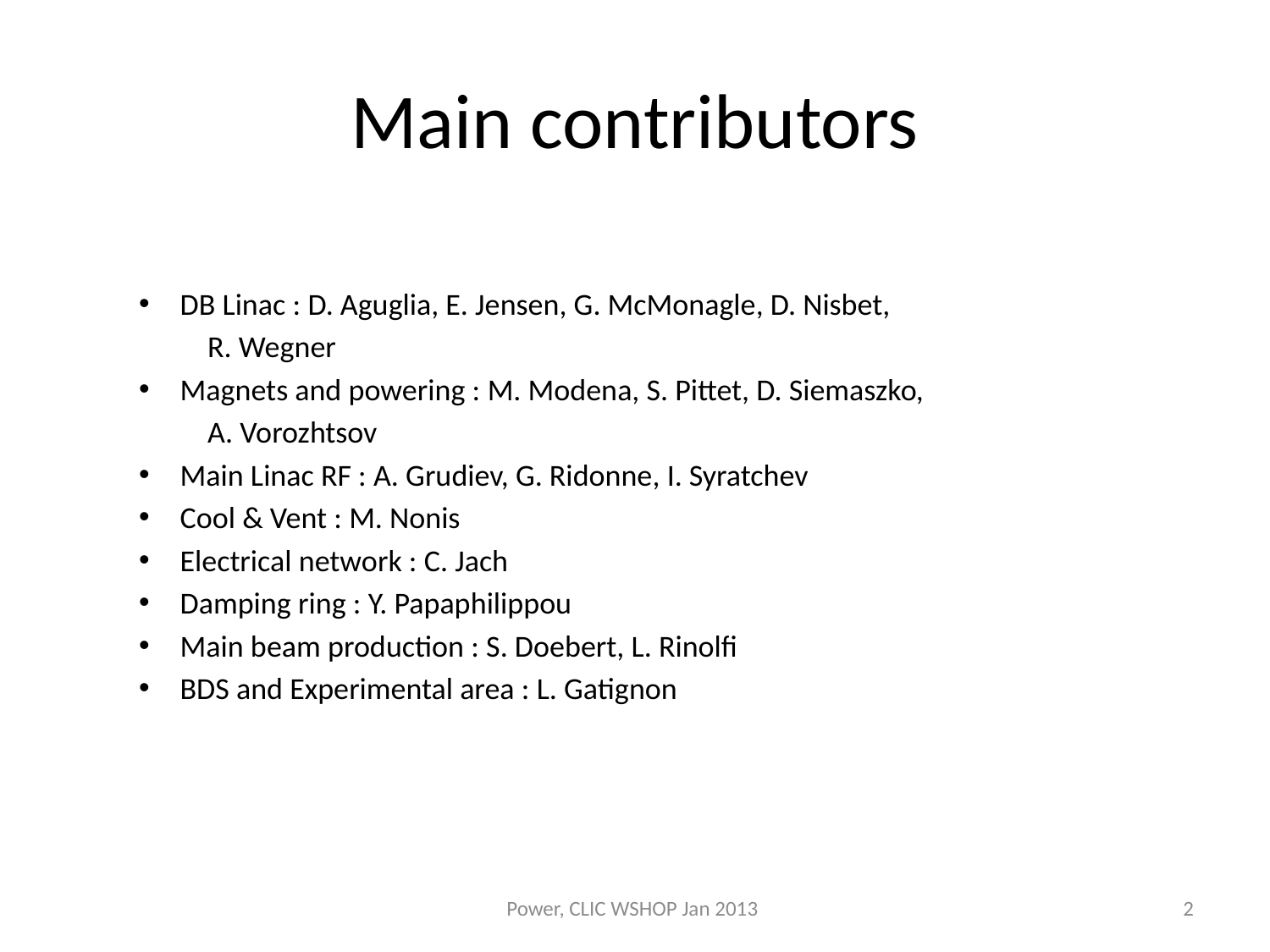

# Main contributors
DB Linac : D. Aguglia, E. Jensen, G. McMonagle, D. Nisbet,
	R. Wegner
Magnets and powering : M. Modena, S. Pittet, D. Siemaszko,
	A. Vorozhtsov
Main Linac RF : A. Grudiev, G. Ridonne, I. Syratchev
Cool & Vent : M. Nonis
Electrical network : C. Jach
Damping ring : Y. Papaphilippou
Main beam production : S. Doebert, L. Rinolfi
BDS and Experimental area : L. Gatignon
Power, CLIC WSHOP Jan 2013
2